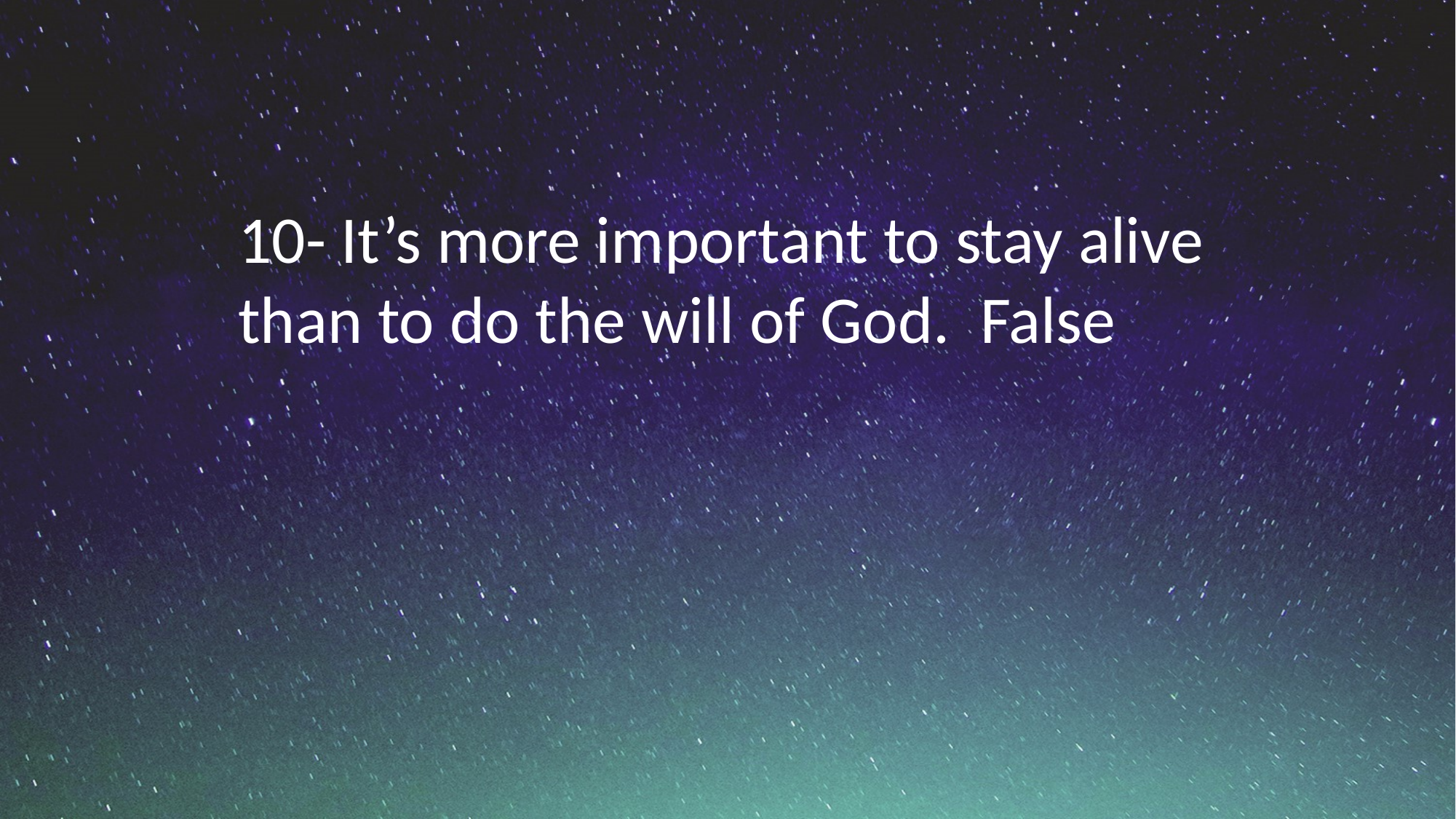

10- It’s more important to stay alive than to do the will of God.  False